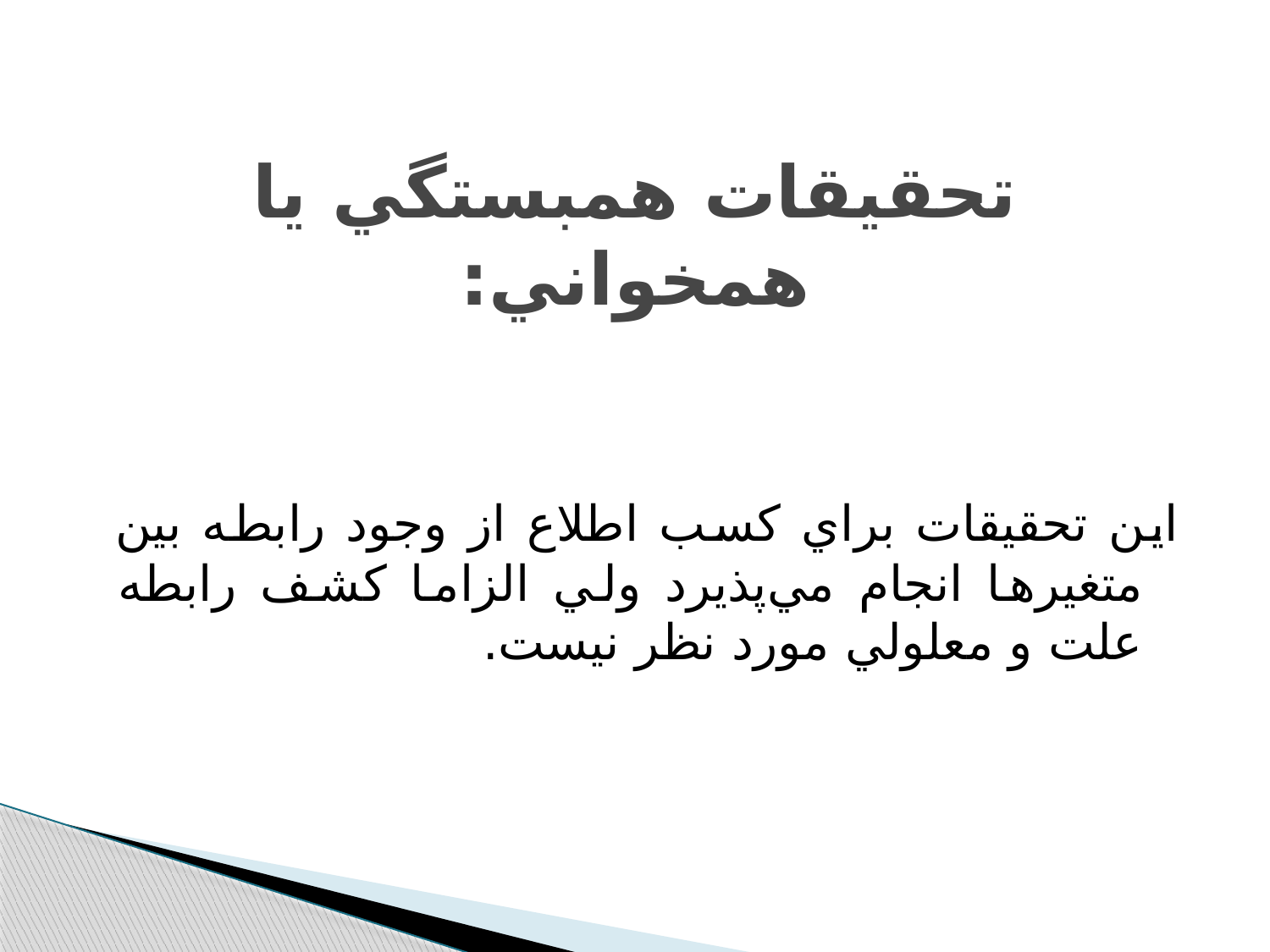

# تحقيقات همبستگي يا همخواني:
اين تحقيقات براي کسب اطلاع از وجود رابطه بين متغيرها انجام مي‌پذيرد ولي الزاما کشف رابطه علت و معلولي مورد نظر نيست.